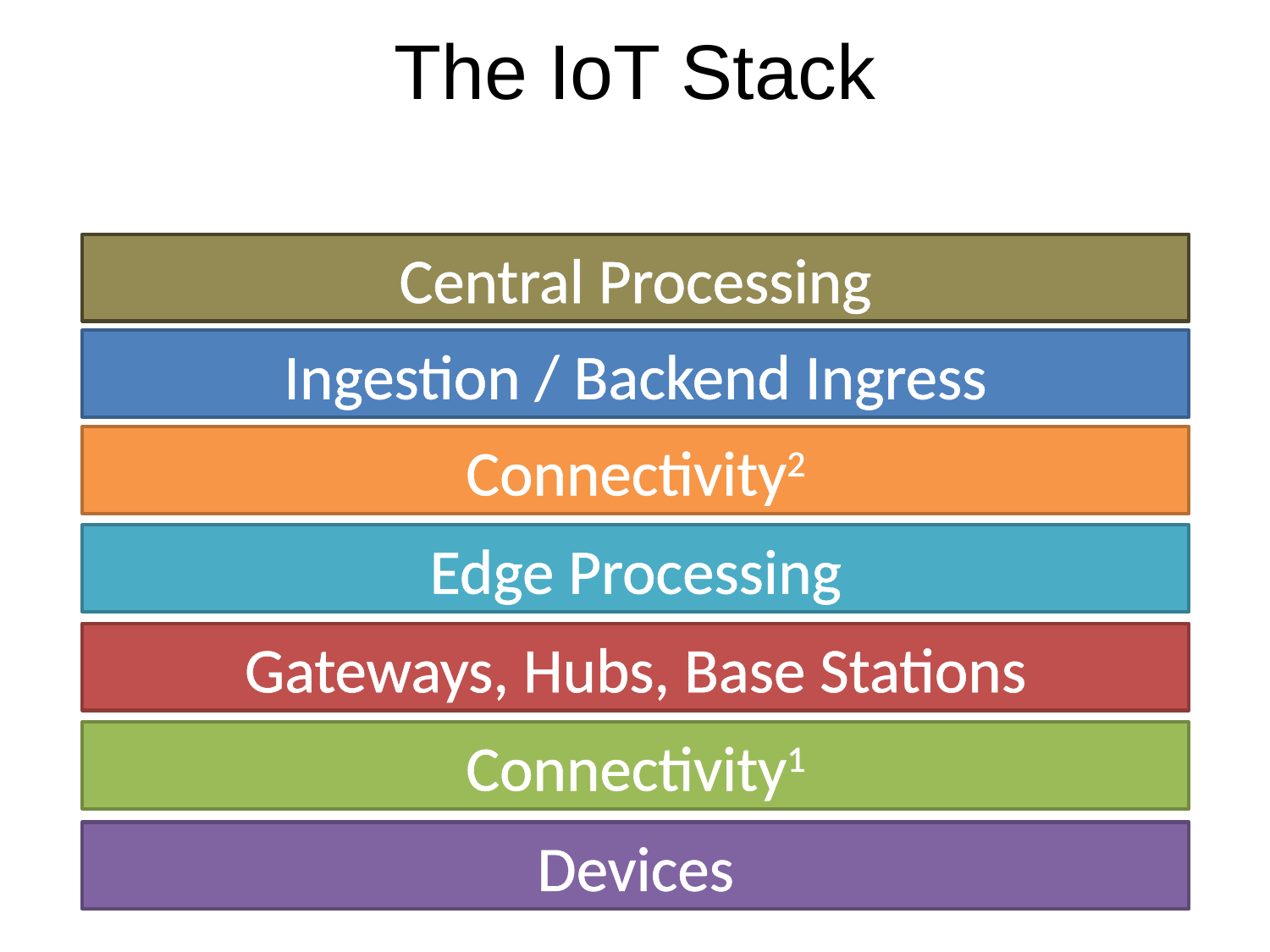

# The IoT Stack
Central Processing
Ingestion / Backend Ingress
Connectivity2
Edge Processing
Gateways, Hubs, Base Stations
Connectivity1
Devices